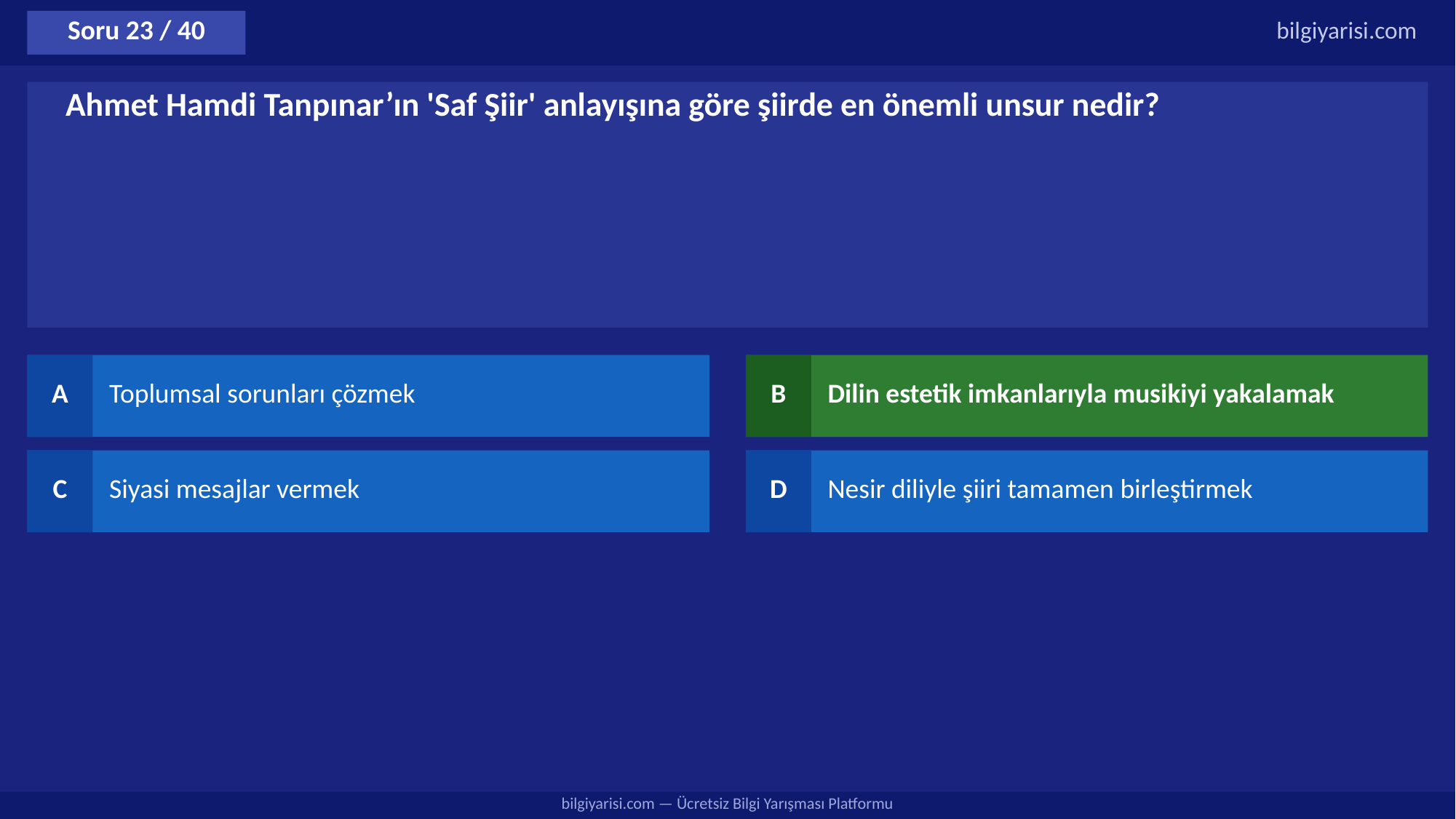

Soru 23 / 40
bilgiyarisi.com

Ahmet Hamdi Tanpınar’ın 'Saf Şiir' anlayışına göre şiirde en önemli unsur nedir?

A
Toplumsal sorunları çözmek

B
Dilin estetik imkanlarıyla musikiyi yakalamak

C
Siyasi mesajlar vermek

D
Nesir diliyle şiiri tamamen birleştirmek
bilgiyarisi.com — Ücretsiz Bilgi Yarışması Platformu